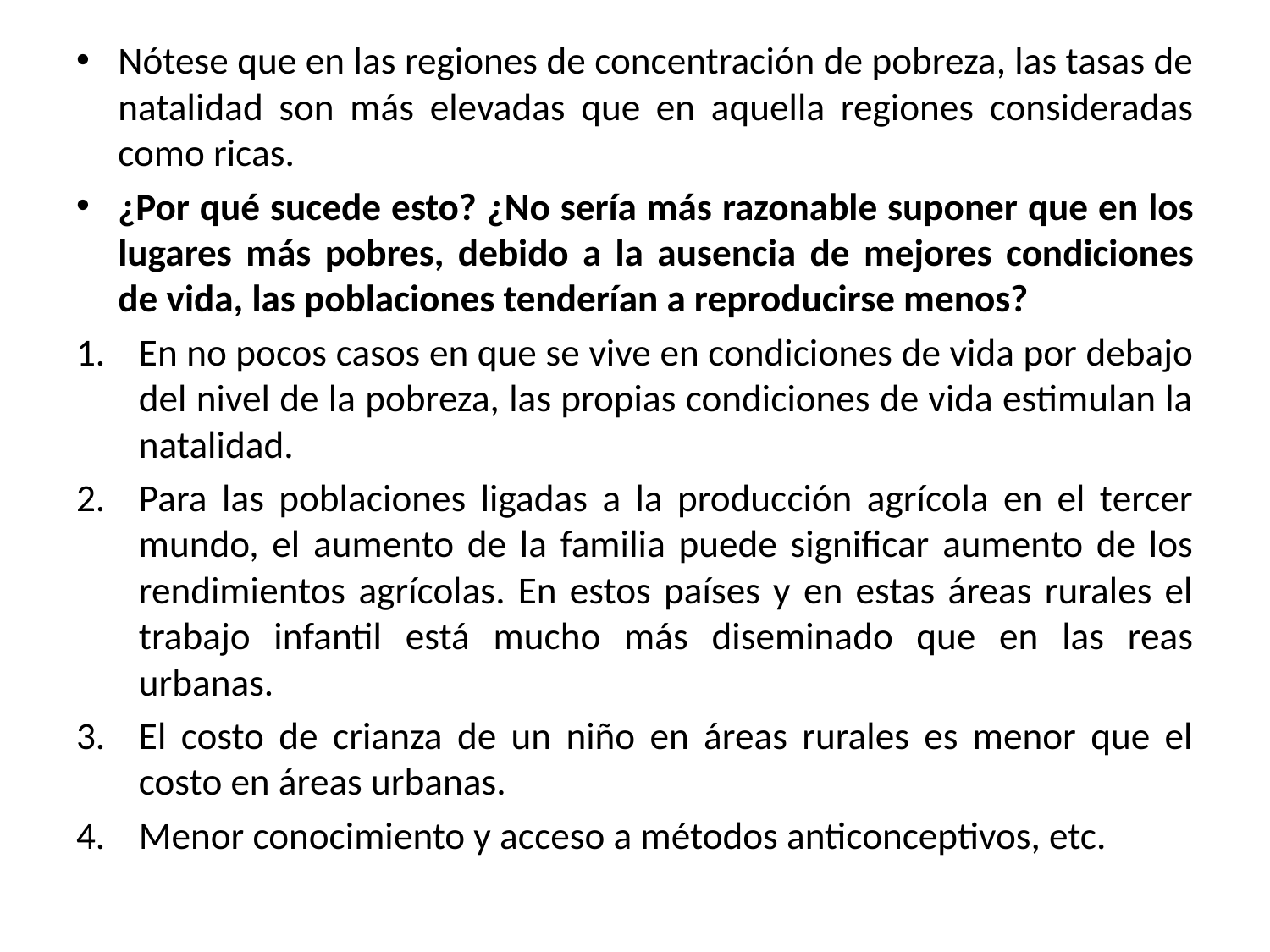

Nótese que en las regiones de concentración de pobreza, las tasas de natalidad son más elevadas que en aquella regiones consideradas como ricas.
¿Por qué sucede esto? ¿No sería más razonable suponer que en los lugares más pobres, debido a la ausencia de mejores condiciones de vida, las poblaciones tenderían a reproducirse menos?
En no pocos casos en que se vive en condiciones de vida por debajo del nivel de la pobreza, las propias condiciones de vida estimulan la natalidad.
Para las poblaciones ligadas a la producción agrícola en el tercer mundo, el aumento de la familia puede significar aumento de los rendimientos agrícolas. En estos países y en estas áreas rurales el trabajo infantil está mucho más diseminado que en las reas urbanas.
El costo de crianza de un niño en áreas rurales es menor que el costo en áreas urbanas.
Menor conocimiento y acceso a métodos anticonceptivos, etc.